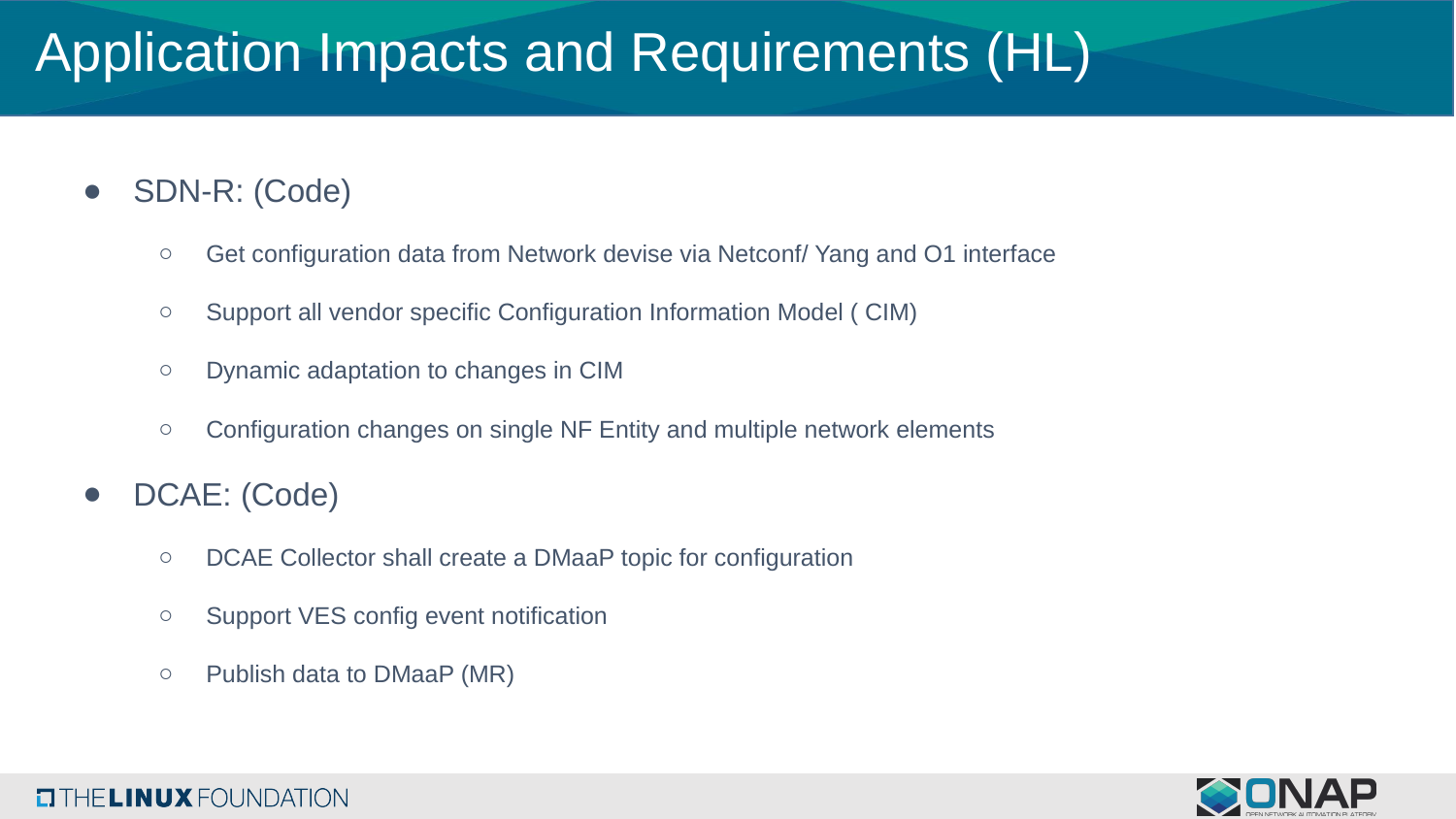

# Application Impacts and Requirements (HL)
SDN-R: (Code)
Get configuration data from Network devise via Netconf/ Yang and O1 interface
Support all vendor specific Configuration Information Model ( CIM)
Dynamic adaptation to changes in CIM
Configuration changes on single NF Entity and multiple network elements

DCAE: (Code)
DCAE Collector shall create a DMaaP topic for configuration
Support VES config event notification
Publish data to DMaaP (MR)